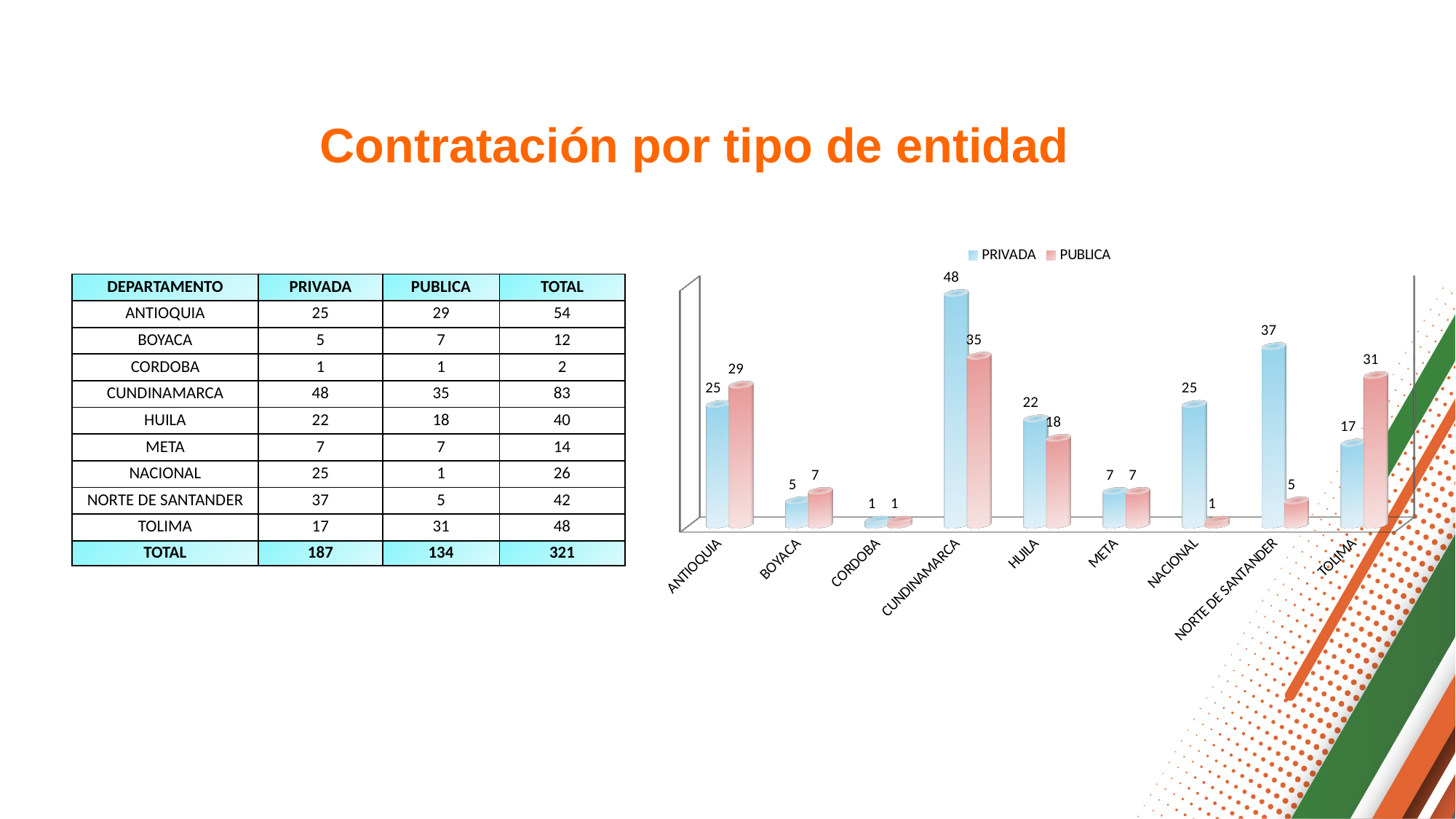

Contratación por tipo de entidad

[unsupported chart]

| DEPARTAMENTO | PRIVADA | PUBLICA | TOTAL |
| --- | --- | --- | --- |
| ANTIOQUIA | 25 | 29 | 54 |
| BOYACA | 5 | 7 | 12 |
| CORDOBA | 1 | 1 | 2 |
| CUNDINAMARCA | 48 | 35 | 83 |
| HUILA | 22 | 18 | 40 |
| META | 7 | 7 | 14 |
| NACIONAL | 25 | 1 | 26 |
| NORTE DE SANTANDER | 37 | 5 | 42 |
| TOLIMA | 17 | 31 | 48 |
| TOTAL | 187 | 134 | 321 |